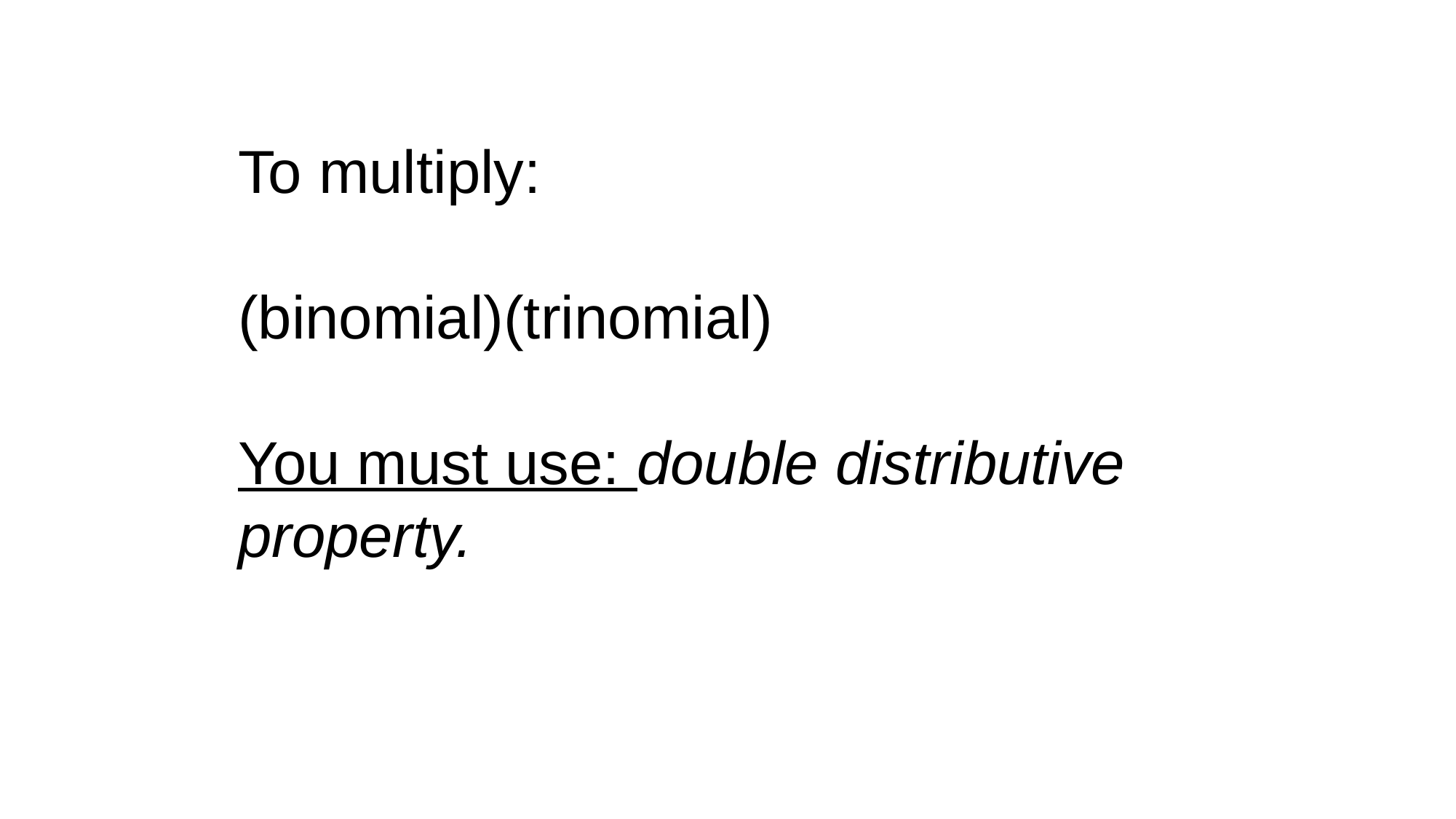

To multiply:

(binomial)(trinomial)

You must use: double distributive property.